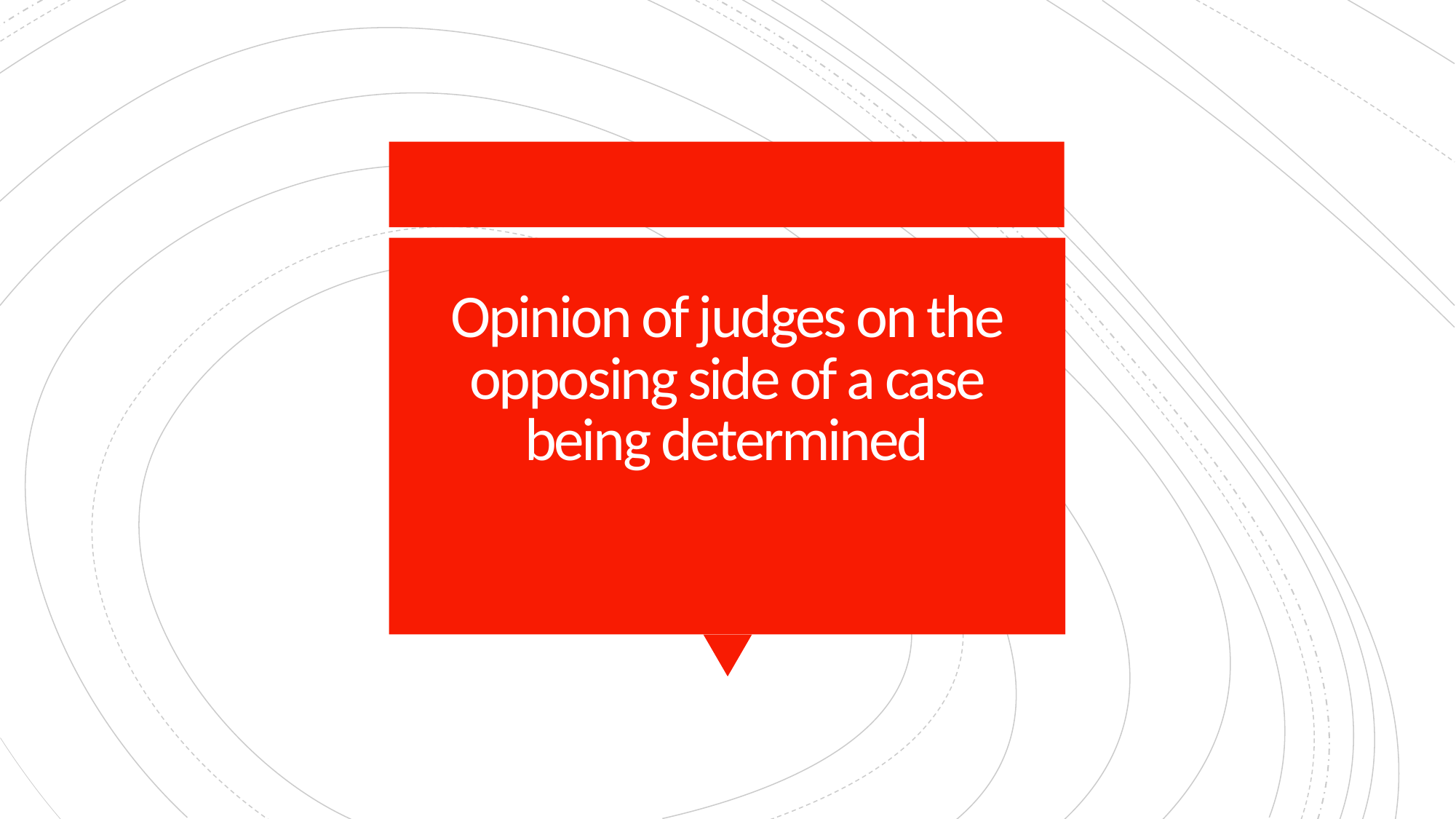

# Opinion of judges on the opposing side of a case being determined